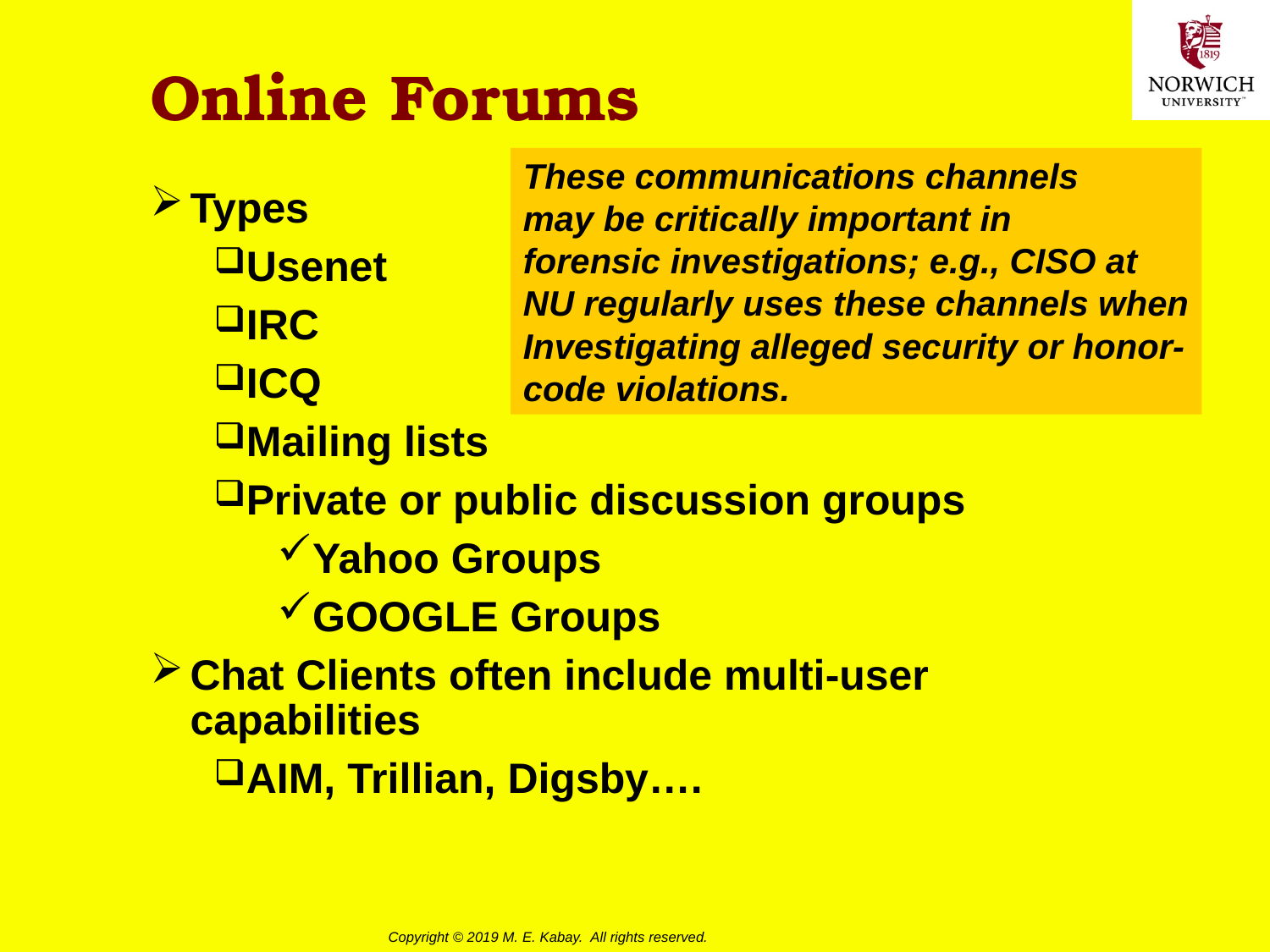

# Online Forums
These communications channels
may be critically important in
forensic investigations; e.g., CISO at
NU regularly uses these channels when
Investigating alleged security or honor-
code violations.
Types
Usenet
IRC
ICQ
Mailing lists
Private or public discussion groups
Yahoo Groups
GOOGLE Groups
Chat Clients often include multi-user capabilities
AIM, Trillian, Digsby….